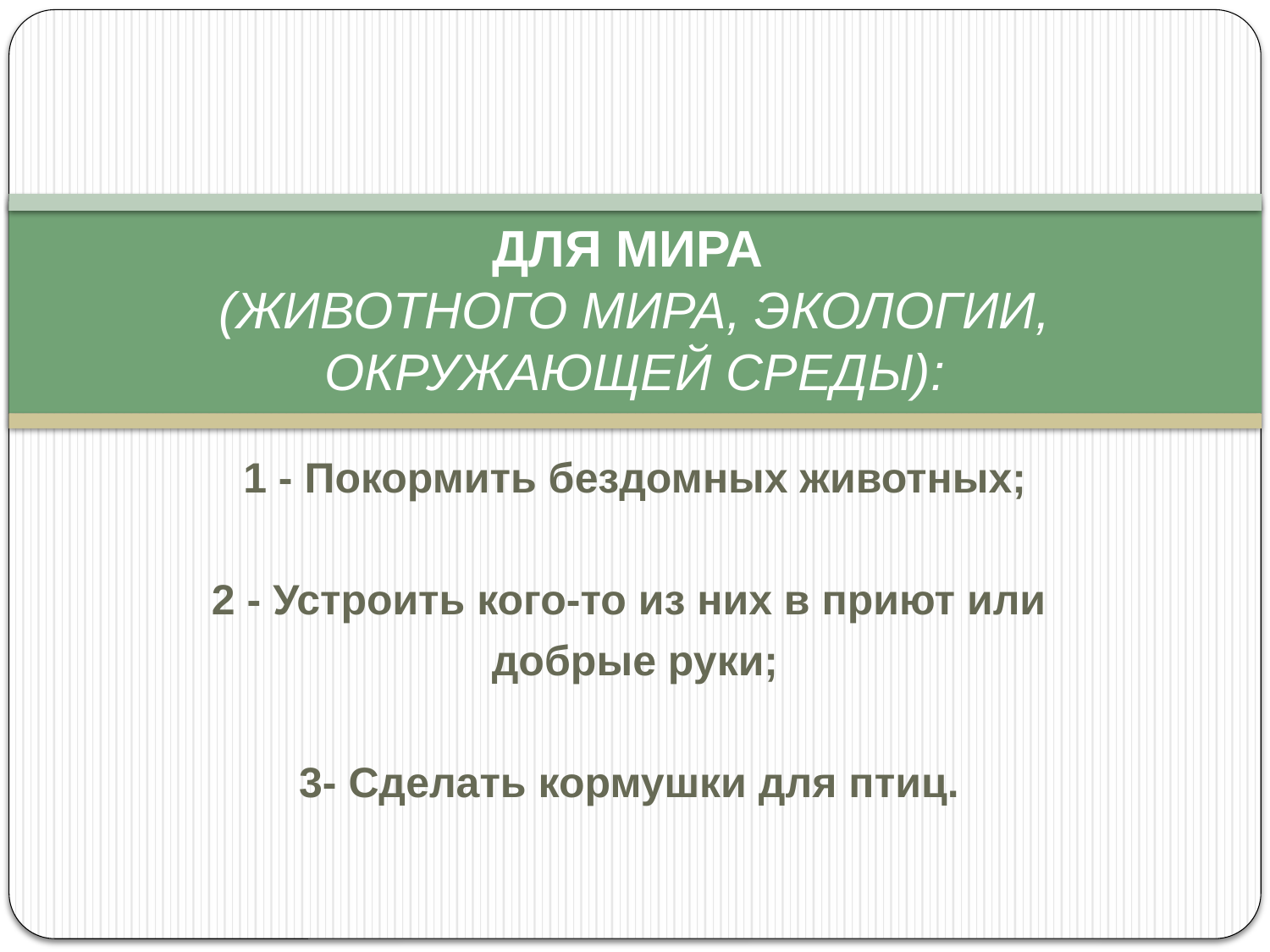

# ДЛЯ МИРА (ЖИВОТНОГО МИРА, ЭКОЛОГИИ, ОКРУЖАЮЩЕЙ СРЕДЫ):
1 - Покормить бездомных животных;

2 - Устроить кого-то из них в приют или
добрые руки;

3- Сделать кормушки для птиц.